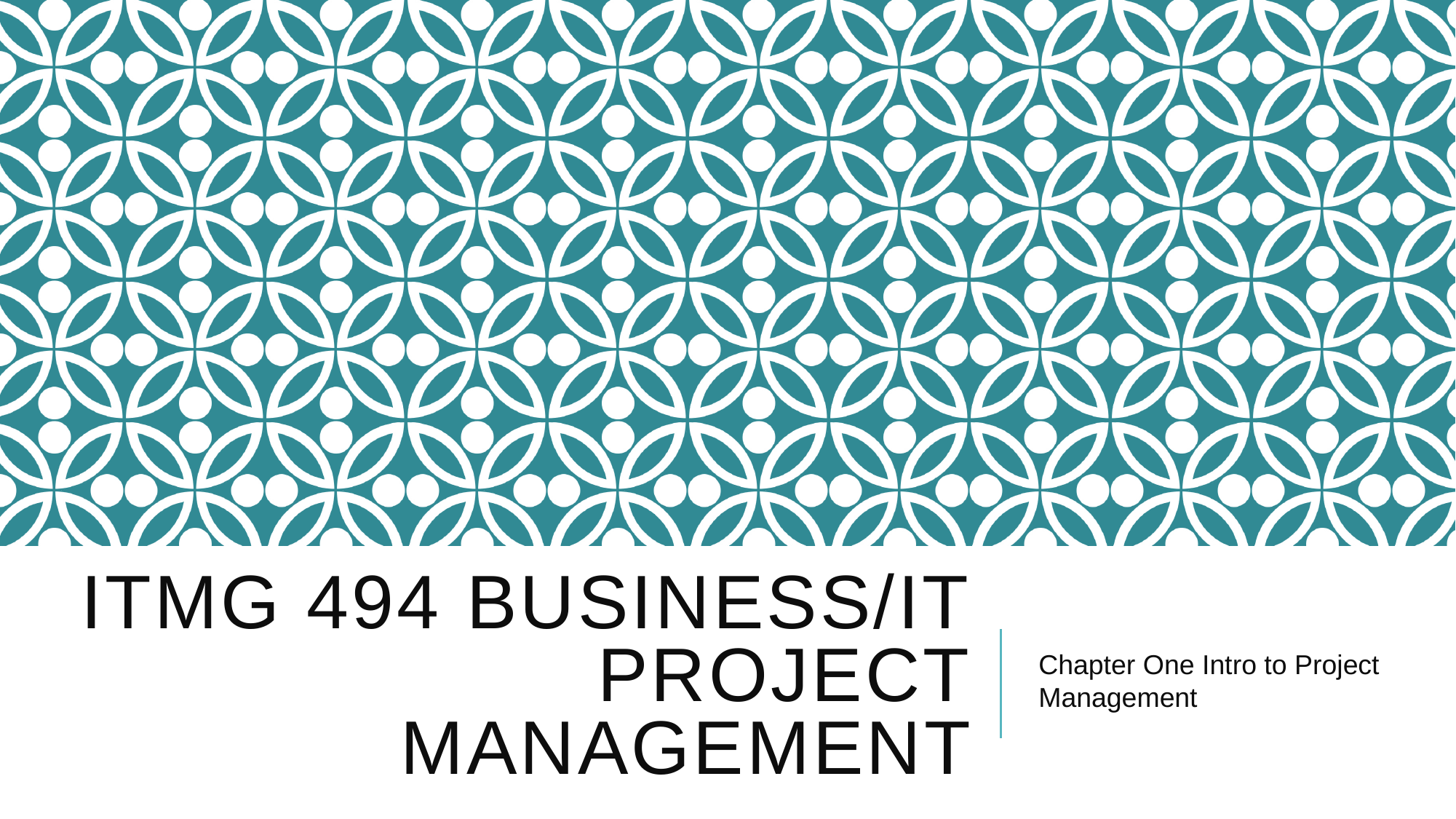

# ITMG 494 business/it project management
Chapter One Intro to Project Management